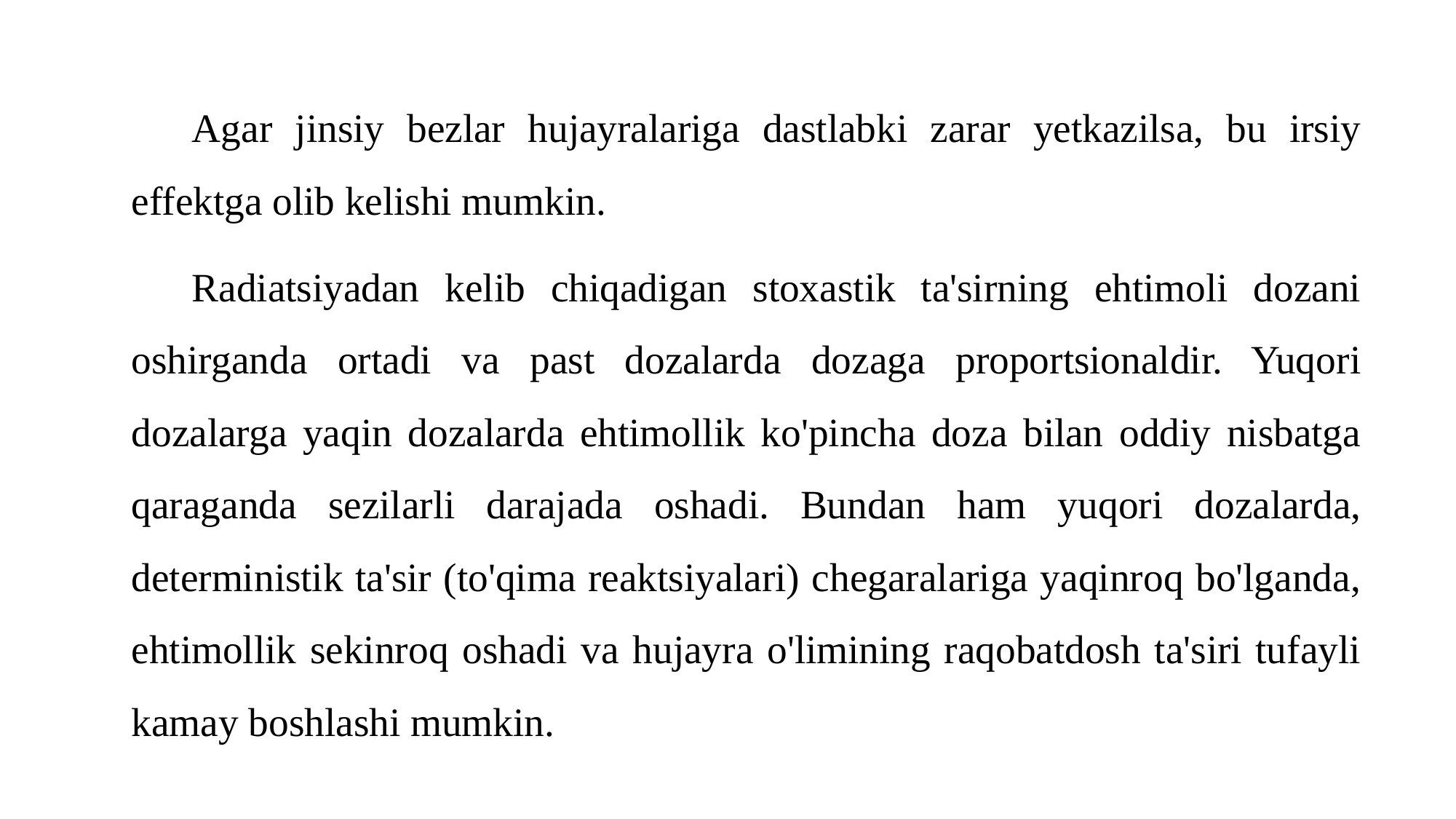

Agar jinsiy bezlar hujayralariga dastlabki zarar yetkazilsa, bu irsiy effektga olib kelishi mumkin.
Radiatsiyadan kelib chiqadigan stoxastik ta'sirning ehtimoli dozani oshirganda ortadi va past dozalarda dozaga proportsionaldir. Yuqori dozalarga yaqin dozalarda ehtimollik ko'pincha doza bilan oddiy nisbatga qaraganda sezilarli darajada oshadi. Bundan ham yuqori dozalarda, deterministik ta'sir (to'qima reaktsiyalari) chegaralariga yaqinroq bo'lganda, ehtimollik sekinroq oshadi va hujayra o'limining raqobatdosh ta'siri tufayli kamay boshlashi mumkin.